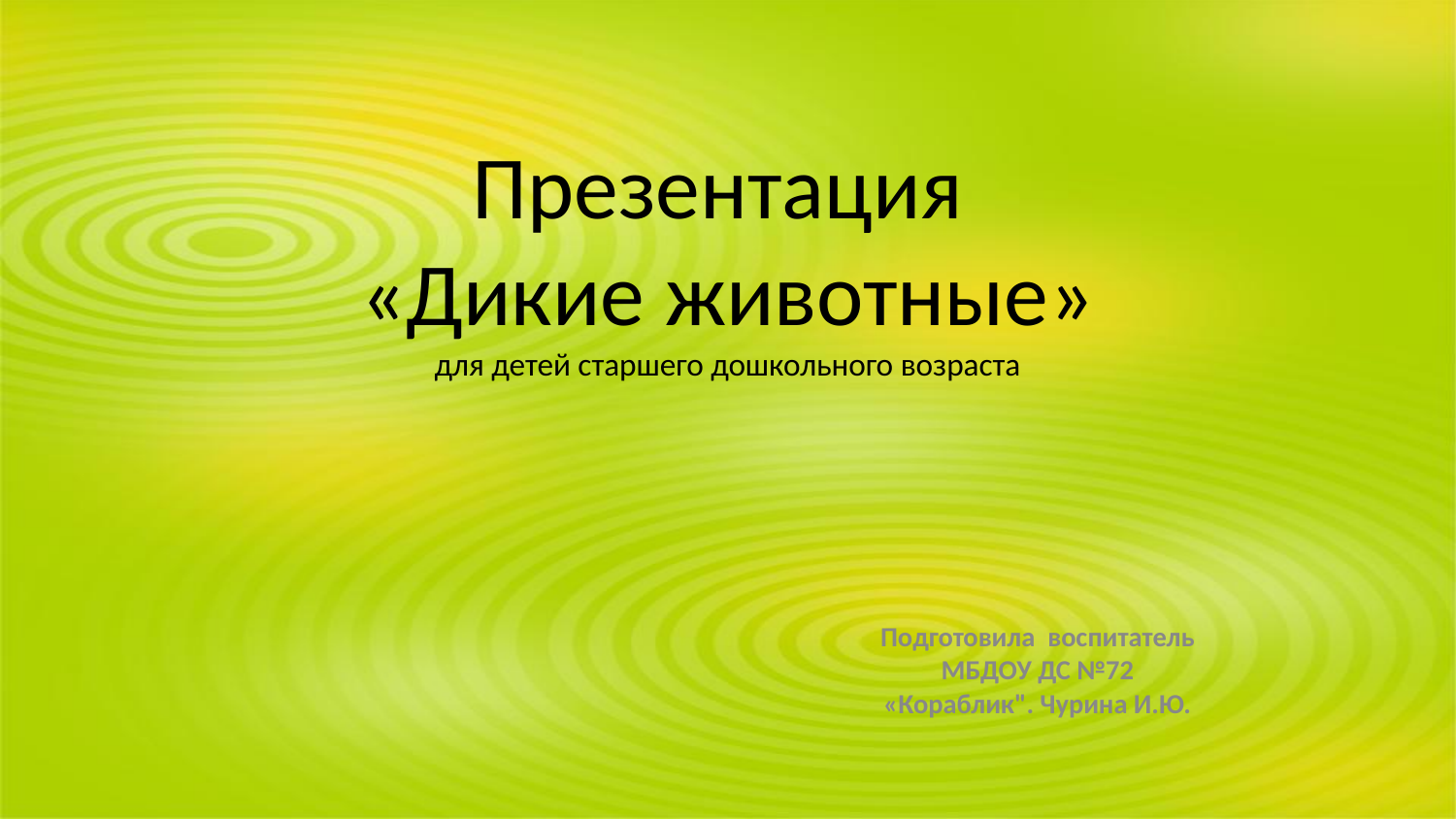

# Презентация «Дикие животные» для детей старшего дошкольного возраста

Подготовила  воспитатель МБДОУ ДС №72 «Кораблик". Чурина И.Ю.